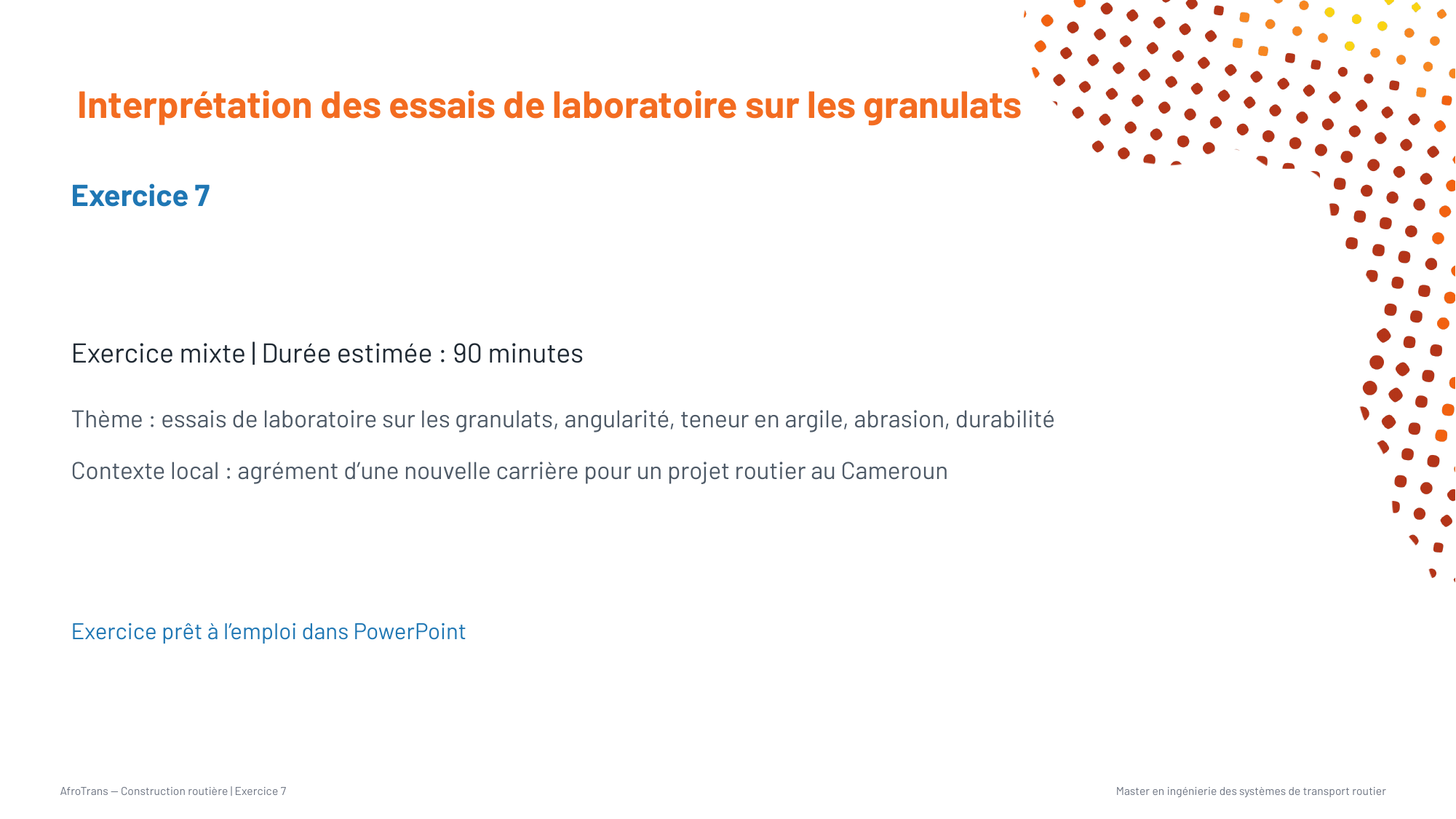

# Interprétation des essais de laboratoire sur les granulats
Exercice 7
Exercice mixte | Durée estimée : 90 minutes
Thème : essais de laboratoire sur les granulats, angularité, teneur en argile, abrasion, durabilité
Contexte local : agrément d’une nouvelle carrière pour un projet routier au Cameroun
Exercice prêt à l’emploi dans PowerPoint
AfroTrans — Construction routière | Exercice 7
Master en ingénierie des systèmes de transport routier